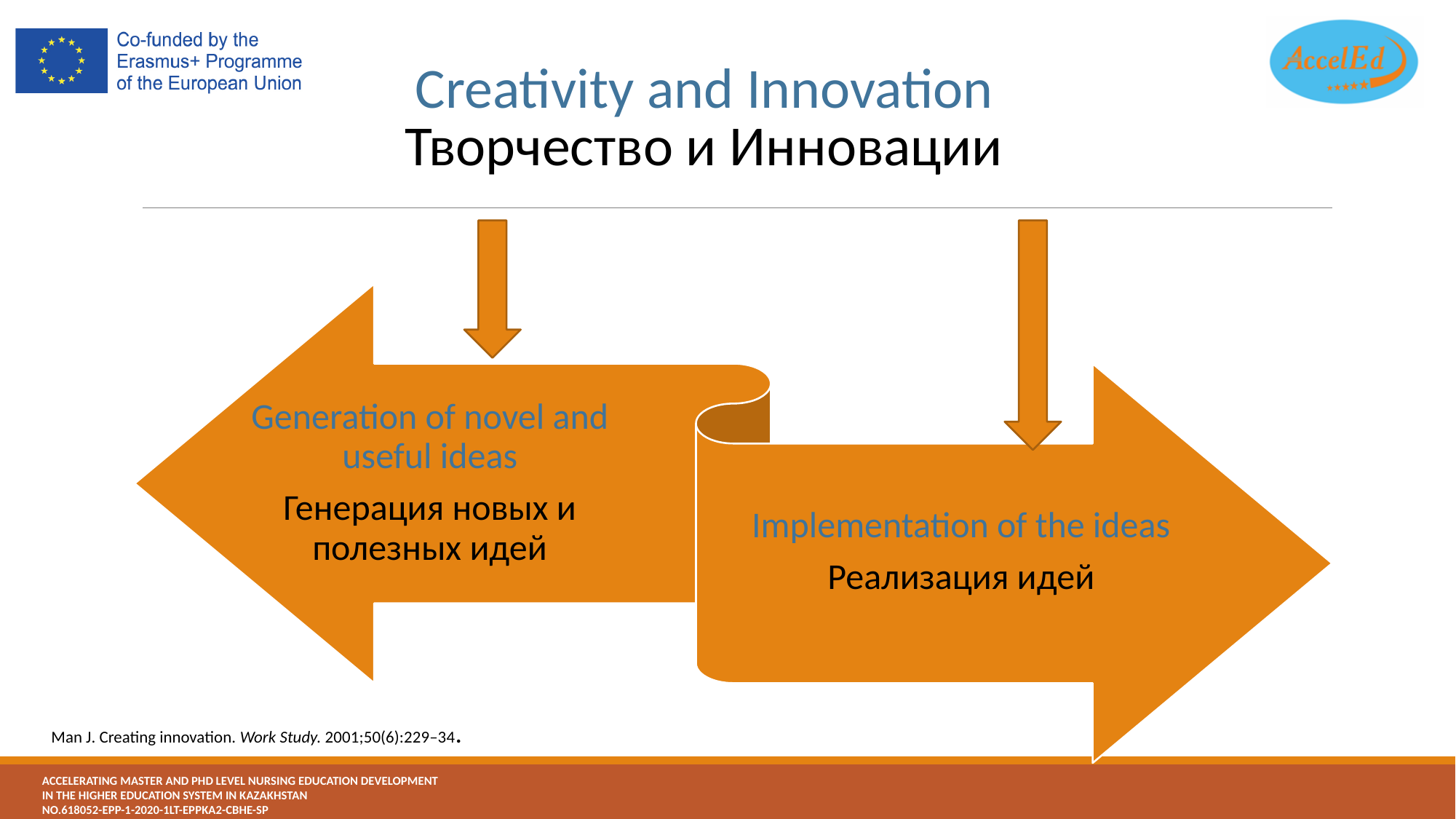

# Creativity and Innovation Творчество и Инновации
Generation of novel and useful ideas
Генерация новых и полезных идей
Implementation of the ideas
Реализация идей

 Man J. Creating innovation. Work Study. 2001;50(6):229–34.